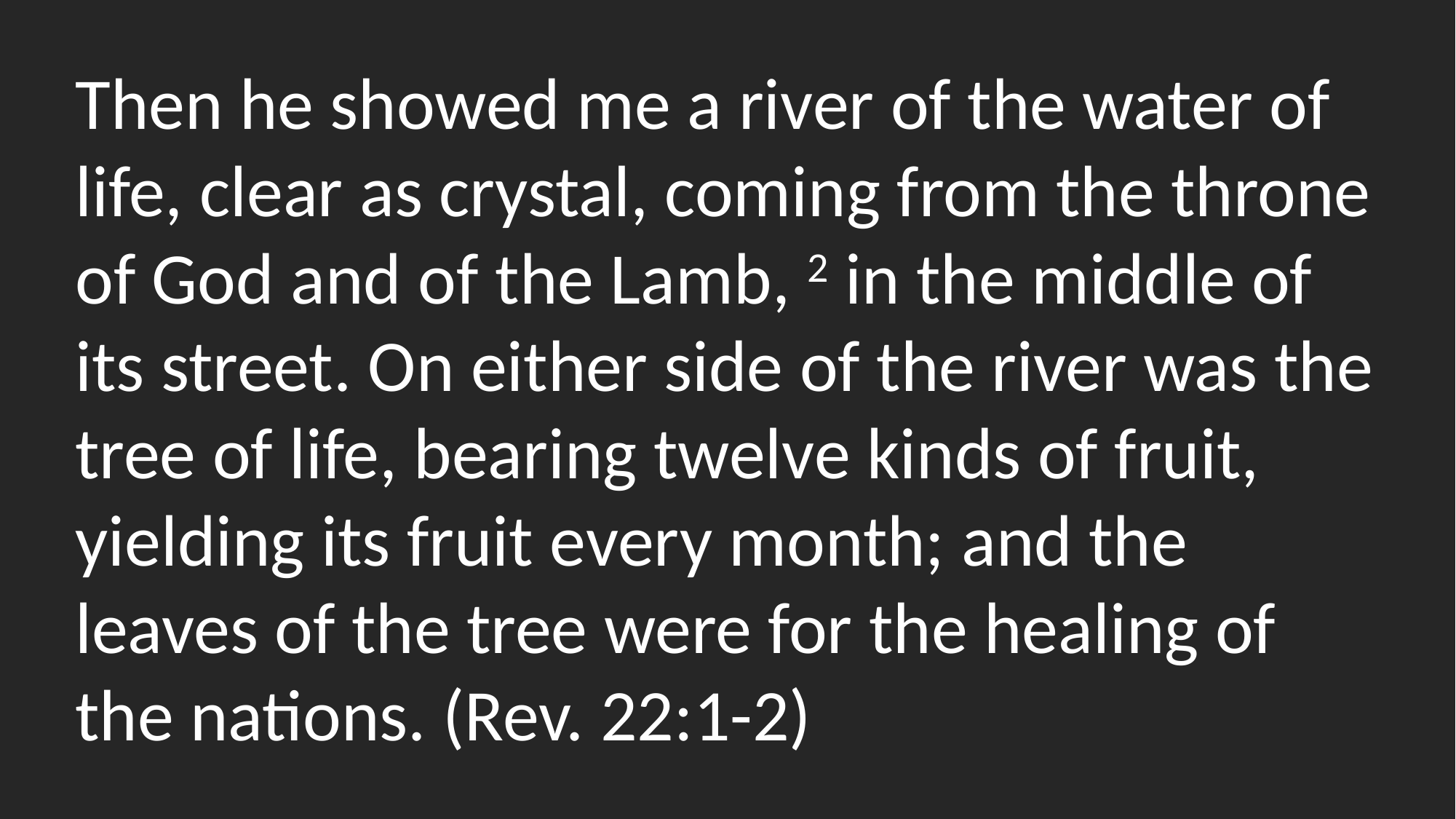

Then he showed me a river of the water of life, clear as crystal, coming from the throne of God and of the Lamb, 2 in the middle of its street. On either side of the river was the tree of life, bearing twelve kinds of fruit, yielding its fruit every month; and the leaves of the tree were for the healing of the nations. (Rev. 22:1-2)